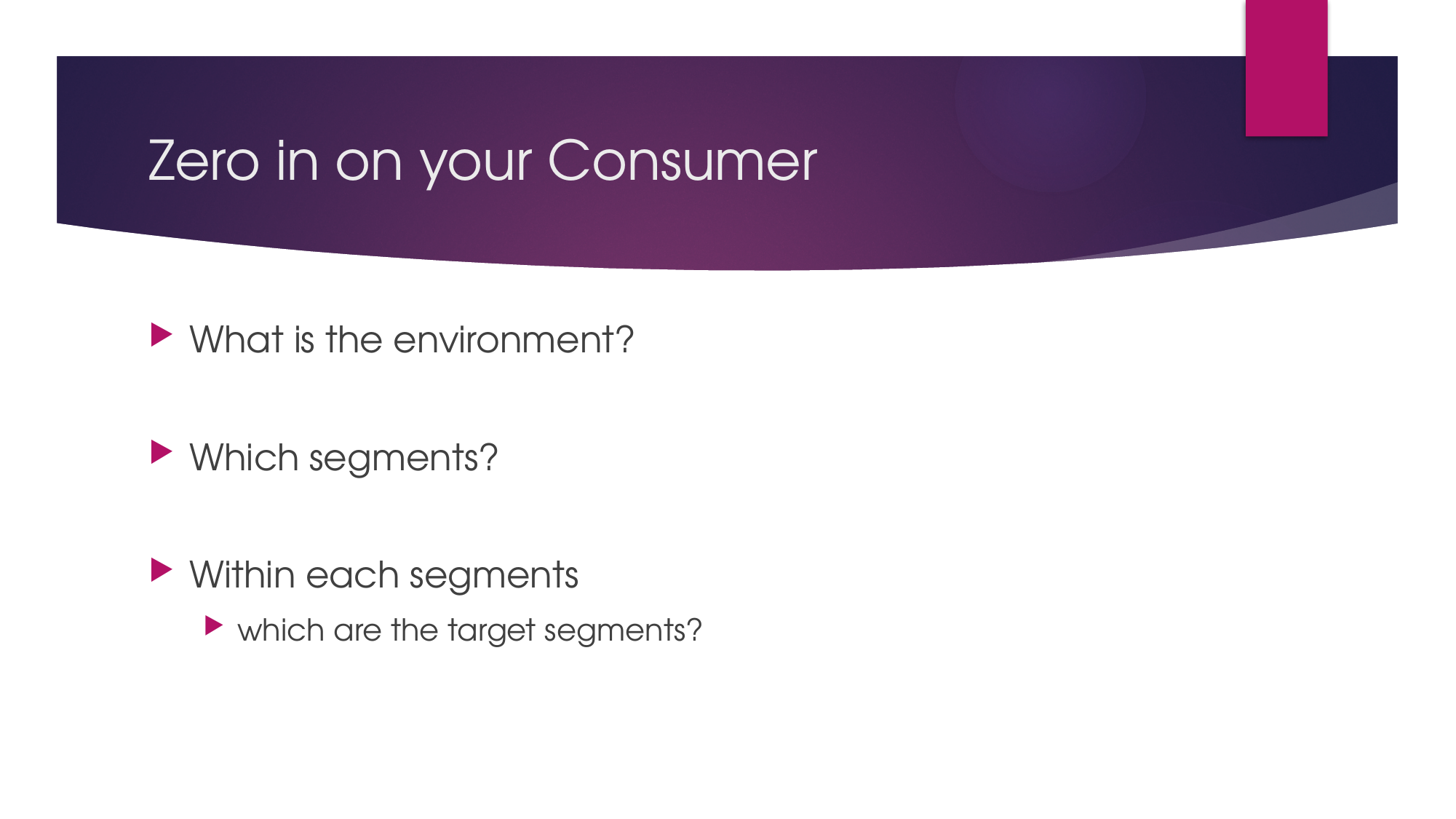

# Zero in on your Consumer
What is the environment?

Which segments?

Within each segments
which are the target segments?